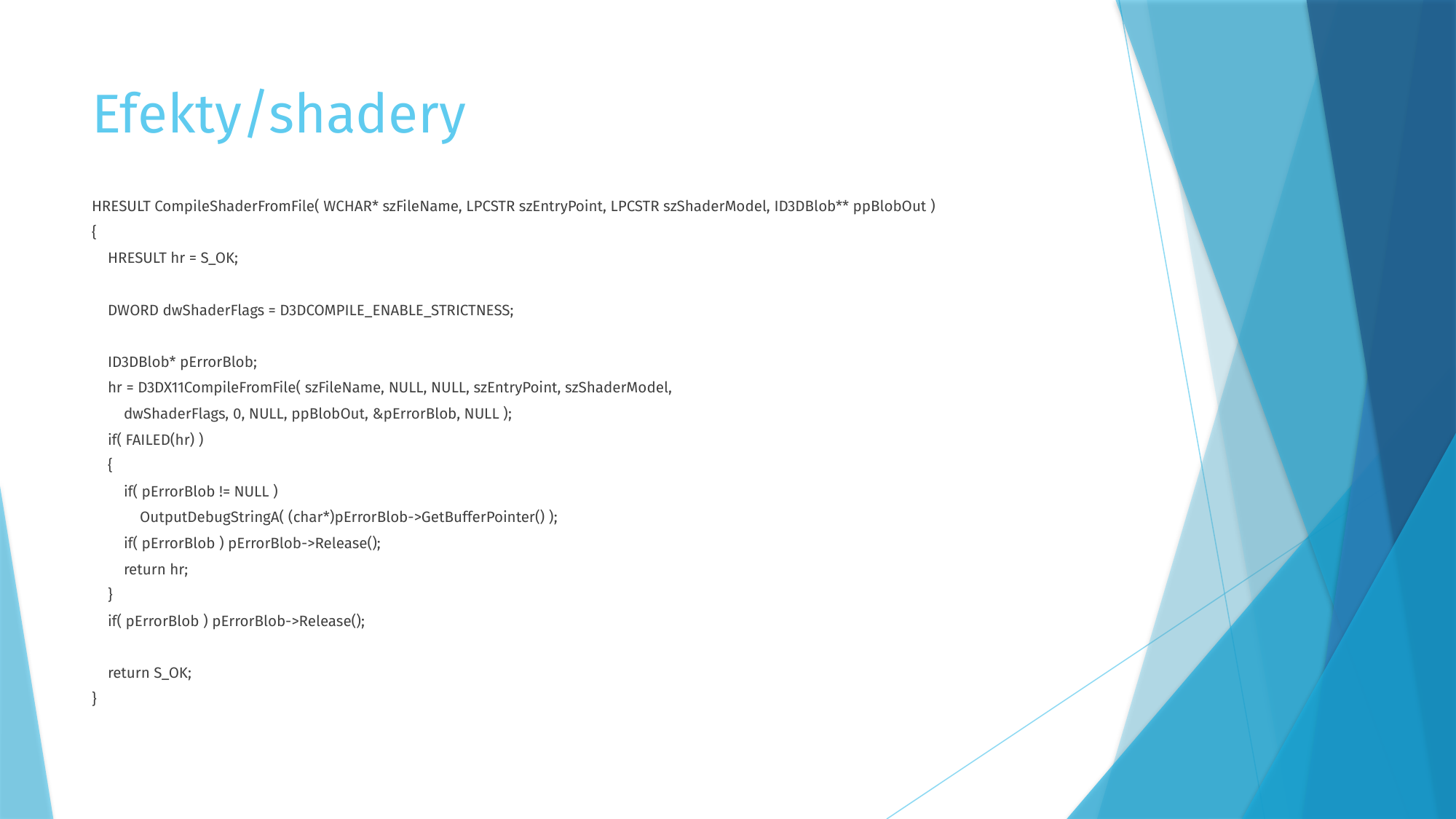

# Efekty/shadery
HRESULT CompileShaderFromFile( WCHAR* szFileName, LPCSTR szEntryPoint, LPCSTR szShaderModel, ID3DBlob** ppBlobOut )
{
    HRESULT hr = S_OK;

    DWORD dwShaderFlags = D3DCOMPILE_ENABLE_STRICTNESS;

    ID3DBlob* pErrorBlob;
    hr = D3DX11CompileFromFile( szFileName, NULL, NULL, szEntryPoint, szShaderModel,
        dwShaderFlags, 0, NULL, ppBlobOut, &pErrorBlob, NULL );
    if( FAILED(hr) )
    {
        if( pErrorBlob != NULL )
            OutputDebugStringA( (char*)pErrorBlob->GetBufferPointer() );
        if( pErrorBlob ) pErrorBlob->Release();
        return hr;
    }
    if( pErrorBlob ) pErrorBlob->Release();

    return S_OK;
}